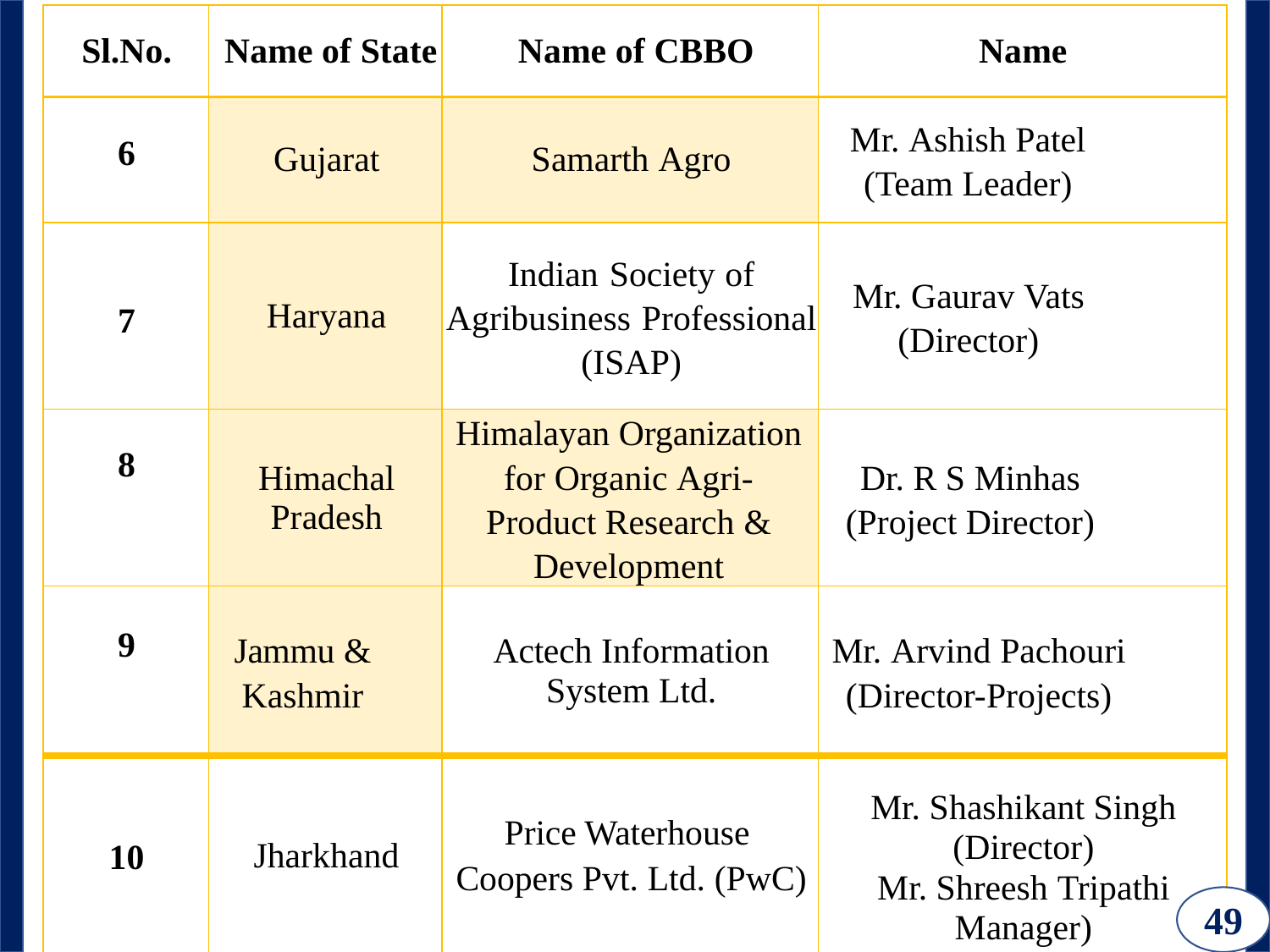

| Sl.No. | Name of State | Name of CBBO | Name |
| --- | --- | --- | --- |
| 6 | Gujarat | Samarth Agro | Mr. Ashish Patel (Team Leader) |
| 7 | Haryana | Indian Society of Agribusiness Professional (ISAP) | Mr. Gaurav Vats (Director) |
| 8 | Himachal Pradesh | Himalayan Organization for Organic Agri- Product Research & Development | Dr. R S Minhas (Project Director) |
| 9 | Jammu & Kashmir | Actech Information System Ltd. | Mr. Arvind Pachouri (Director-Projects) |
| 10 | Jharkhand | Price Waterhouse Coopers Pvt. Ltd. (PwC) | Mr. Shashikant Singh (Director) Mr. Shreesh Tripathi Manager) |
49